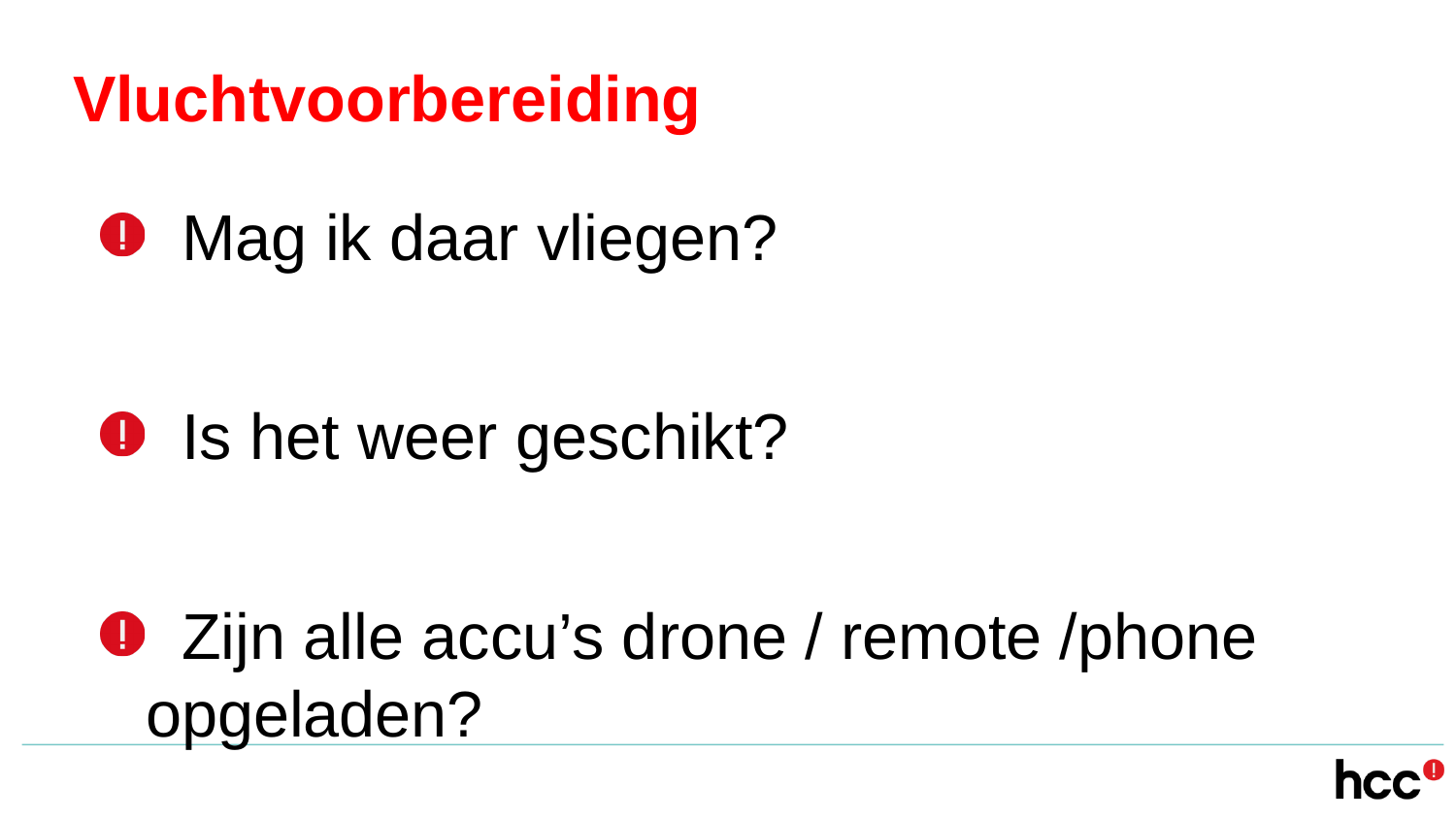

# Vluchtvoorbereiding
  Mag ik daar vliegen?
  Is het weer geschikt?
  Zijn alle accu’s drone / remote /phone   opgeladen?